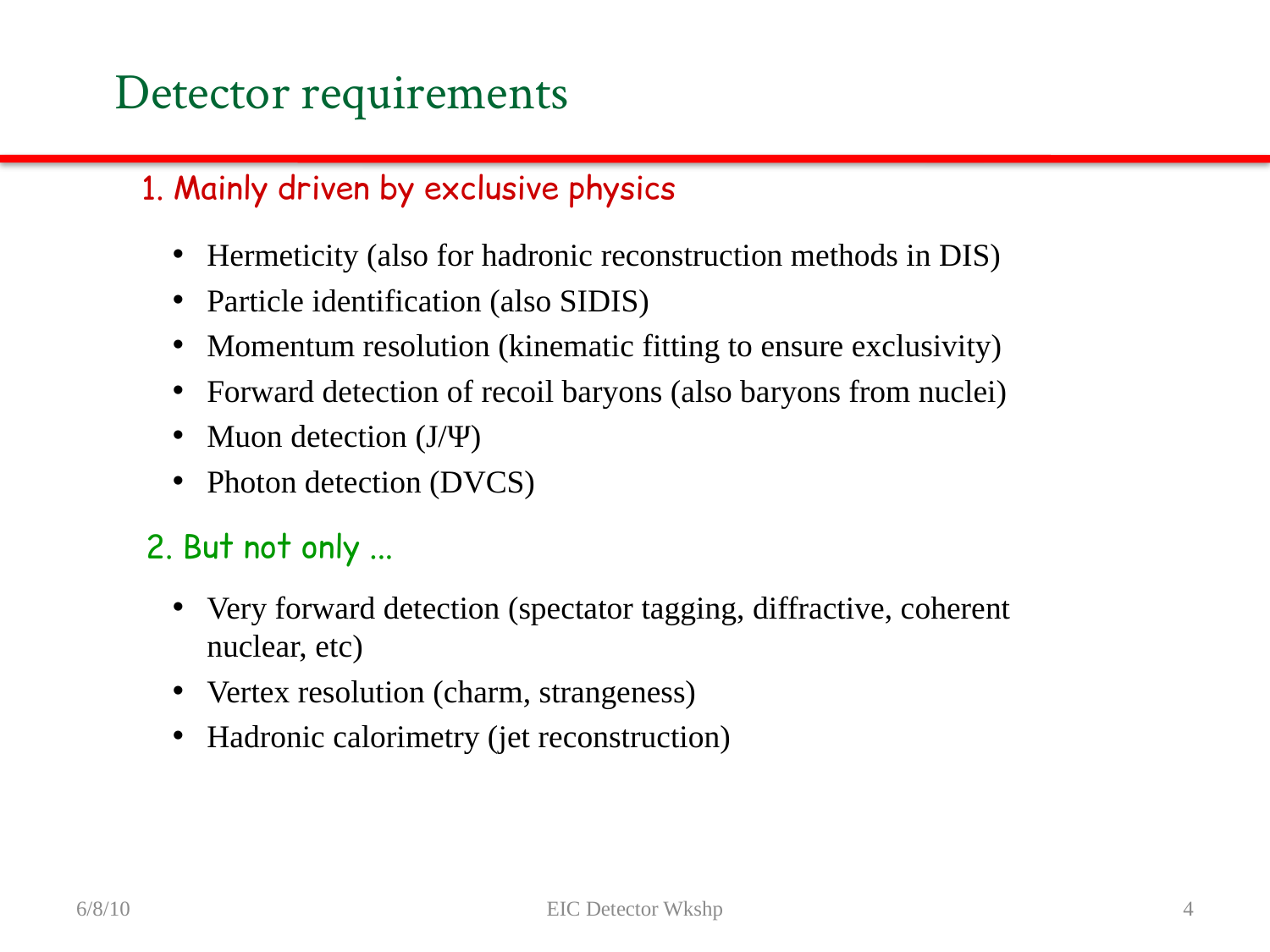

Detector requirements
1. Mainly driven by exclusive physics
Hermeticity (also for hadronic reconstruction methods in DIS)
Particle identification (also SIDIS)
Momentum resolution (kinematic fitting to ensure exclusivity)
Forward detection of recoil baryons (also baryons from nuclei)
Muon detection (J/Ψ)
Photon detection (DVCS)
2. But not only ...
Very forward detection (spectator tagging, diffractive, coherent nuclear, etc)
Vertex resolution (charm, strangeness)
Hadronic calorimetry (jet reconstruction)
6/8/10
EIC Detector Wkshp
4